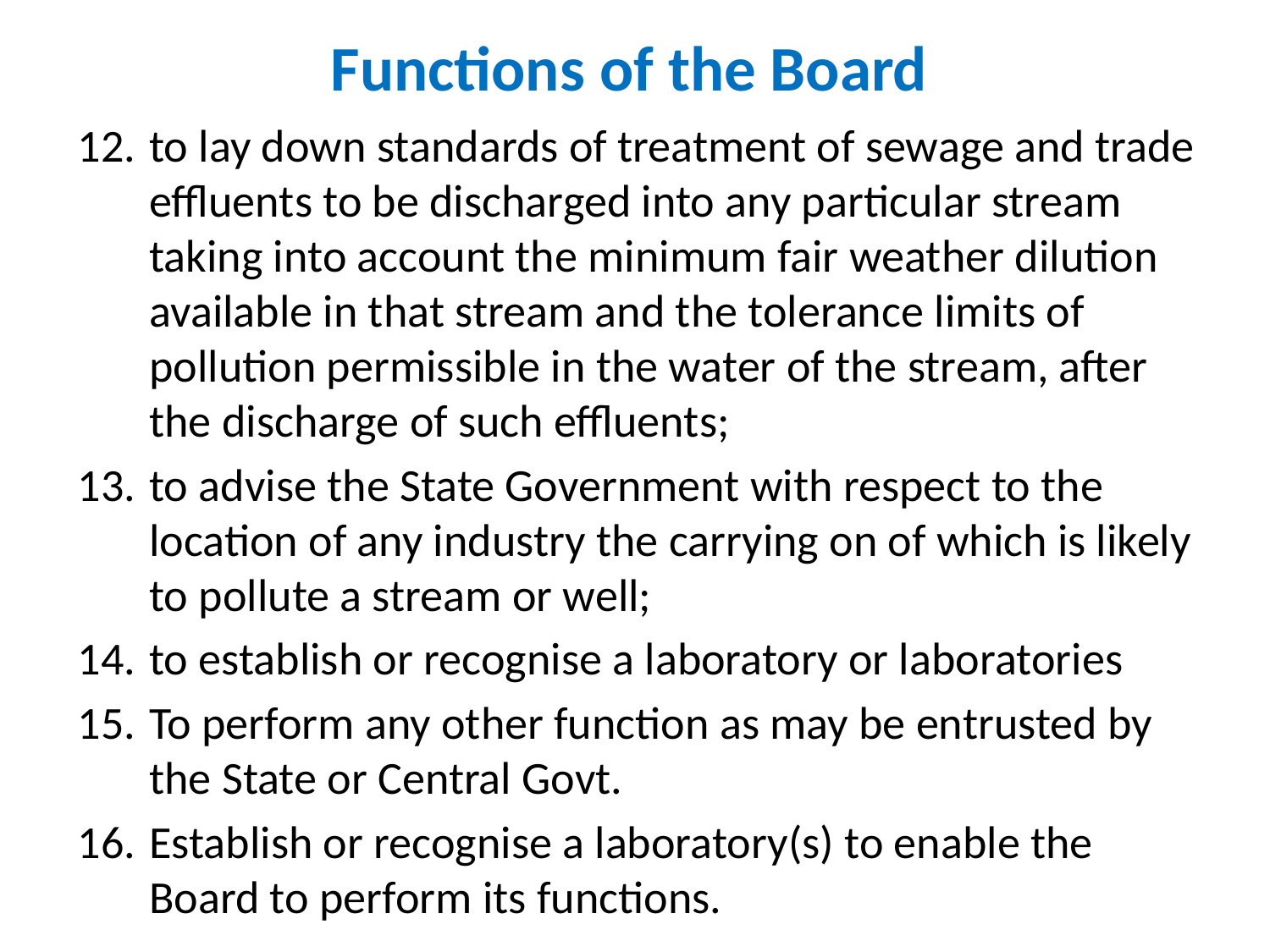

# Functions of the Board
to lay down standards of treatment of sewage and trade effluents to be discharged into any particular stream taking into account the minimum fair weather dilution available in that stream and the tolerance limits of pollution permissible in the water of the stream, after the discharge of such effluents;
to advise the State Government with respect to the location of any industry the carrying on of which is likely to pollute a stream or well;
to establish or recognise a laboratory or laboratories
To perform any other function as may be entrusted by the State or Central Govt.
Establish or recognise a laboratory(s) to enable the Board to perform its functions.